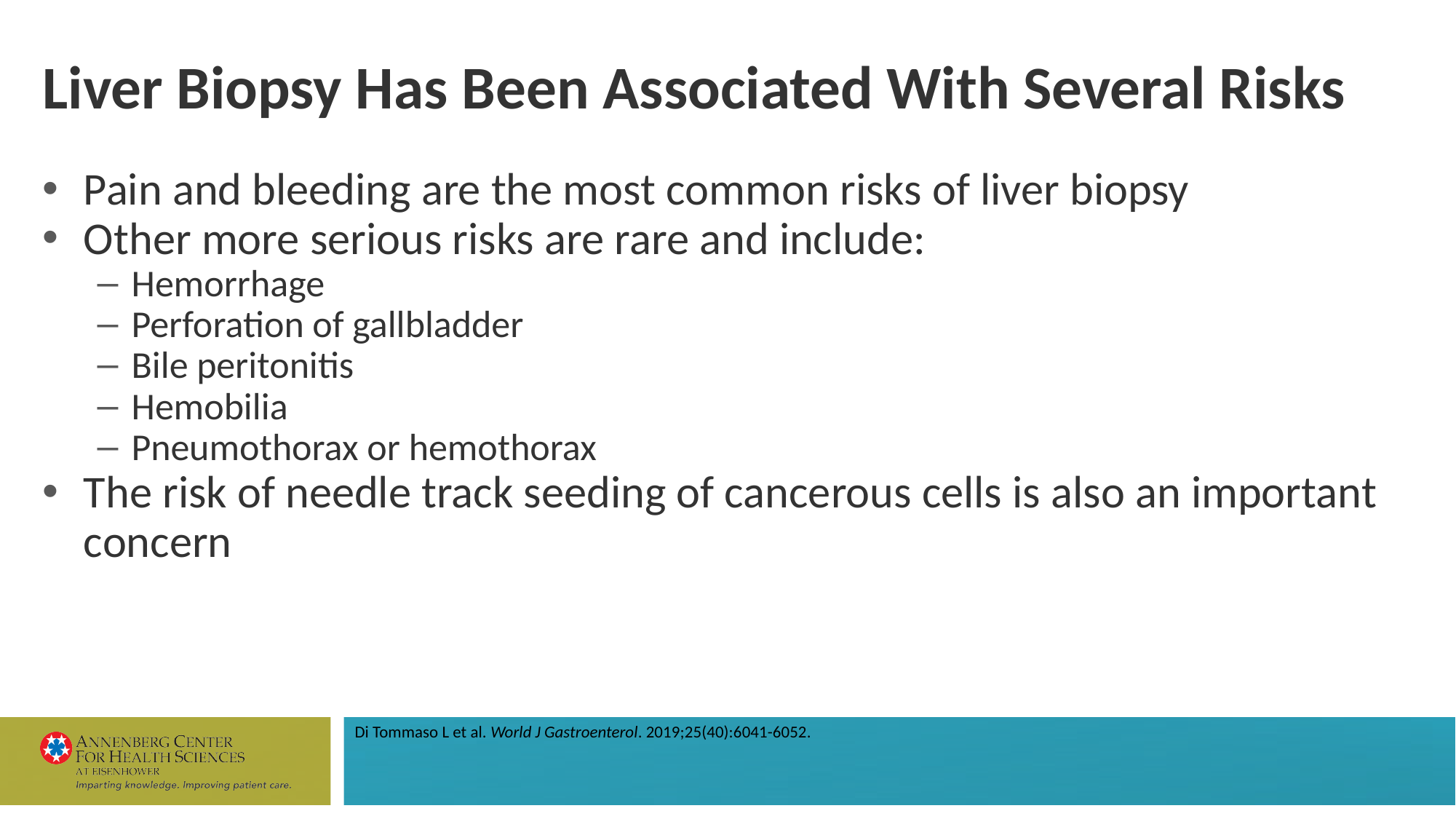

# Liver Biopsy Has Been Associated With Several Risks
Pain and bleeding are the most common risks of liver biopsy
Other more serious risks are rare and include:
Hemorrhage
Perforation of gallbladder
Bile peritonitis
Hemobilia
Pneumothorax or hemothorax
The risk of needle track seeding of cancerous cells is also an important concern
Di Tommaso L et al. World J Gastroenterol. 2019;25(40):6041-6052.